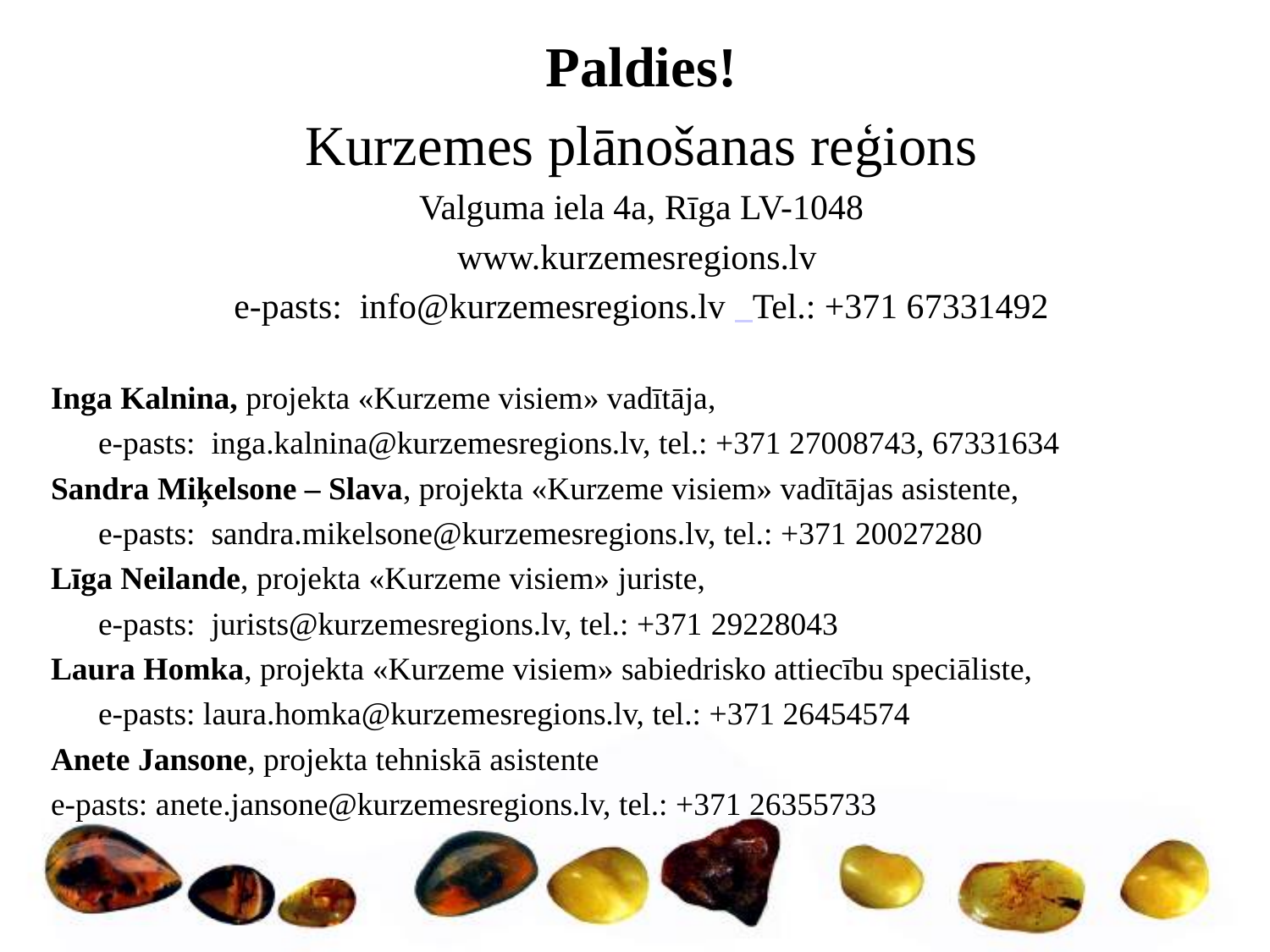

Paldies!
Kurzemes plānošanas reģions
Valguma iela 4a, Rīga LV-1048
www.kurzemesregions.lv
e-pasts:  info@kurzemesregions.lv   Tel.: +371 67331492

Inga Kalnina, projekta «Kurzeme visiem» vadītāja,
	e-pasts:  inga.kalnina@kurzemesregions.lv, tel.: +371 27008743, 67331634
Sandra Miķelsone – Slava, projekta «Kurzeme visiem» vadītājas asistente,
	e-pasts:  sandra.mikelsone@kurzemesregions.lv, tel.: +371 20027280
Līga Neilande, projekta «Kurzeme visiem» juriste,
	e-pasts:  jurists@kurzemesregions.lv, tel.: +371 29228043
Laura Homka, projekta «Kurzeme visiem» sabiedrisko attiecību speciāliste,
	e-pasts: laura.homka@kurzemesregions.lv, tel.: +371 26454574
Anete Jansone, projekta tehniskā asistente
e-pasts: anete.jansone@kurzemesregions.lv, tel.: +371 26355733